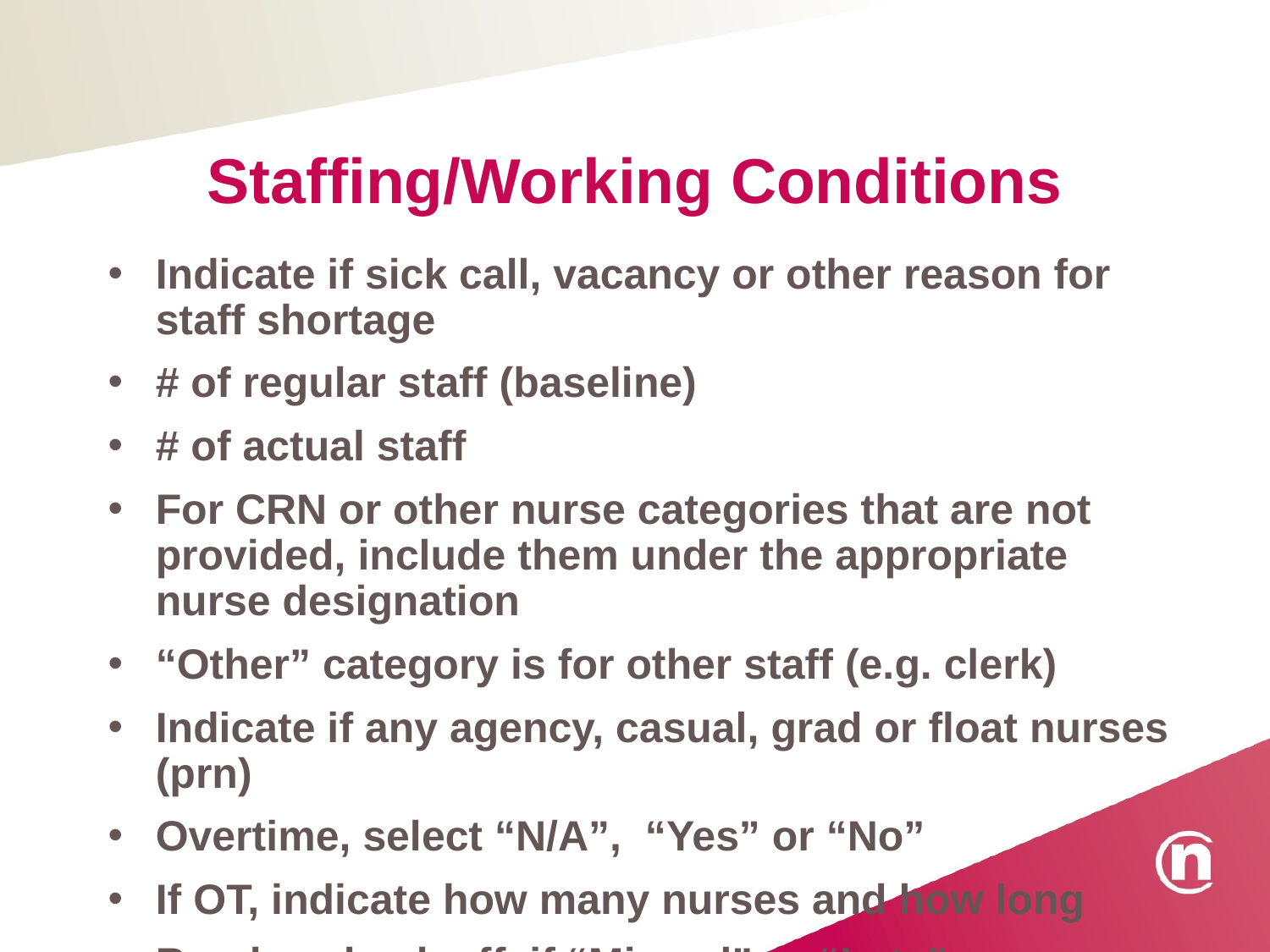

# Staffing/Working Conditions
Indicate if sick call, vacancy or other reason for staff shortage
# of regular staff (baseline)
# of actual staff
For CRN or other nurse categories that are not provided, include them under the appropriate nurse designation
“Other” category is for other staff (e.g. clerk)
Indicate if any agency, casual, grad or float nurses (prn)
Overtime, select “N/A”,  “Yes” or “No”
If OT, indicate how many nurses and how long
Breaks, check off  if “Missed” or “Late”